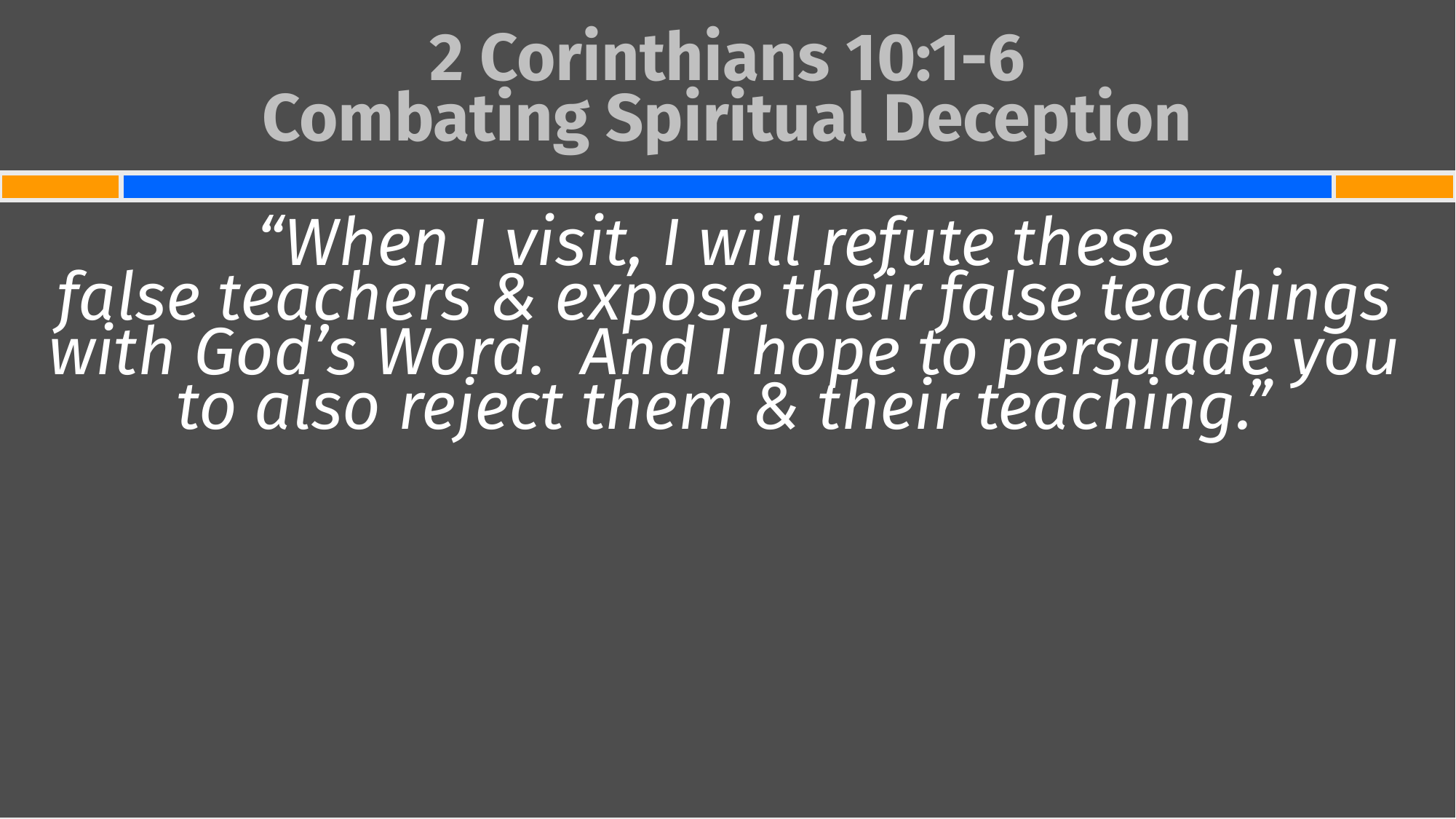

# 2 Corinthians 10:1-6 Combating Spiritual Deception

“When I visit, I will refute these
false teachers & expose their false teachings with God’s Word.  And I hope to persuade you to also reject them & their teaching.”